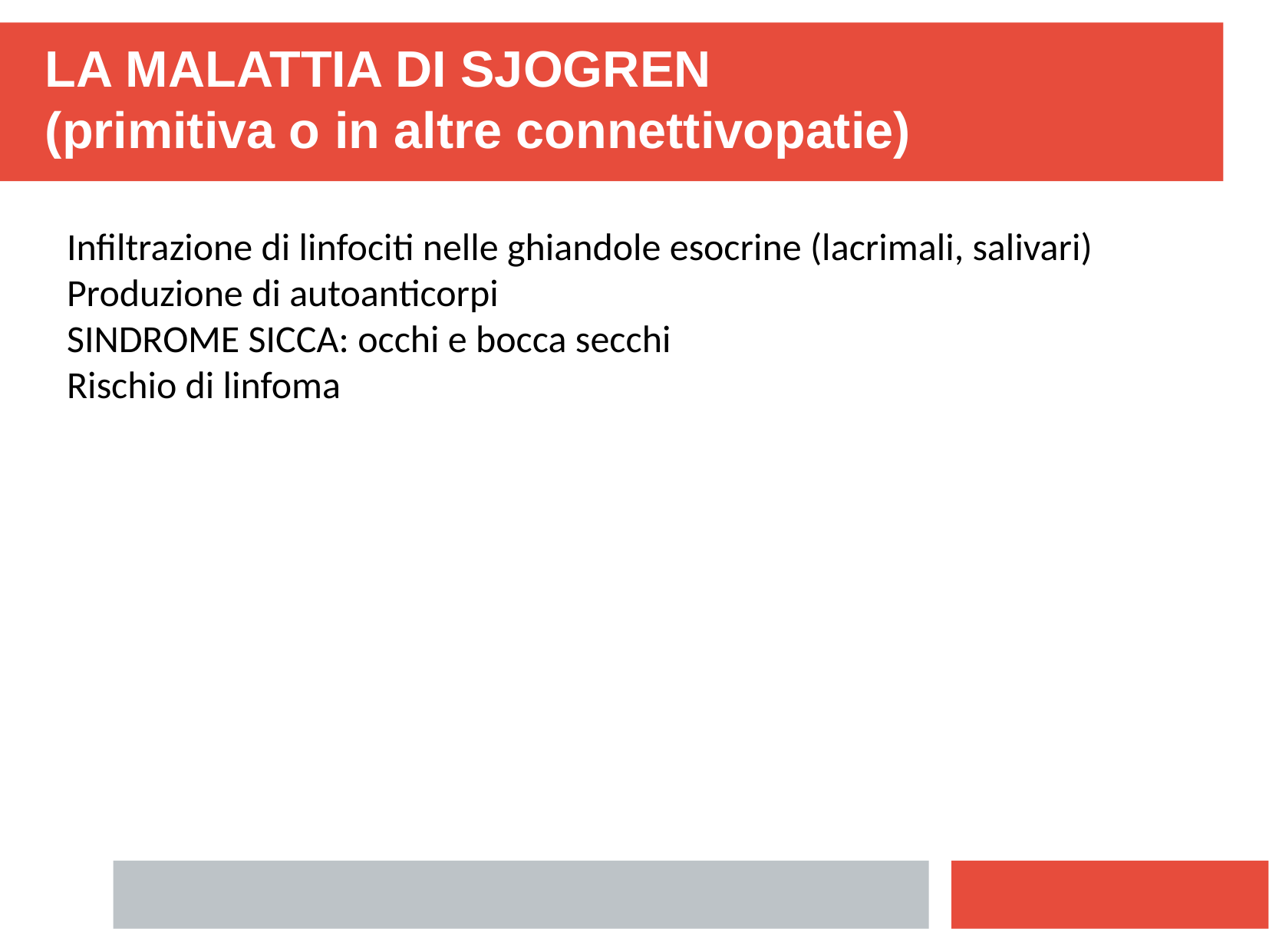

# LA MALATTIA DI SJOGREN (primitiva o in altre connettivopatie)
Infiltrazione di linfociti nelle ghiandole esocrine (lacrimali, salivari)
Produzione di autoanticorpi
SINDROME SICCA: occhi e bocca secchi
Rischio di linfoma